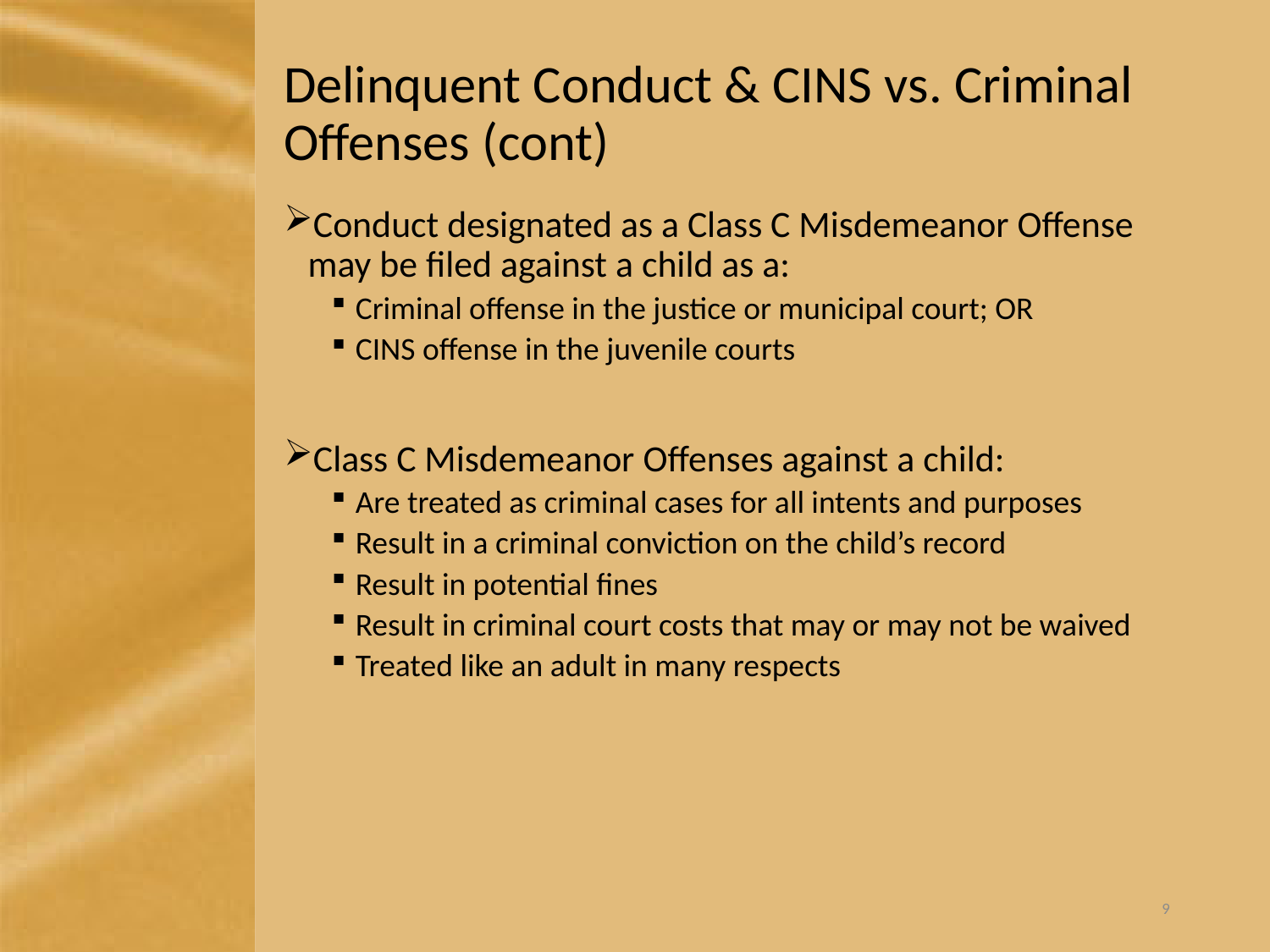

# Delinquent Conduct & CINS vs. Criminal Offenses (cont)
Conduct designated as a Class C Misdemeanor Offense may be filed against a child as a:
Criminal offense in the justice or municipal court; OR
CINS offense in the juvenile courts

Class C Misdemeanor Offenses against a child:
Are treated as criminal cases for all intents and purposes
Result in a criminal conviction on the child’s record
Result in potential fines
Result in criminal court costs that may or may not be waived
Treated like an adult in many respects

9